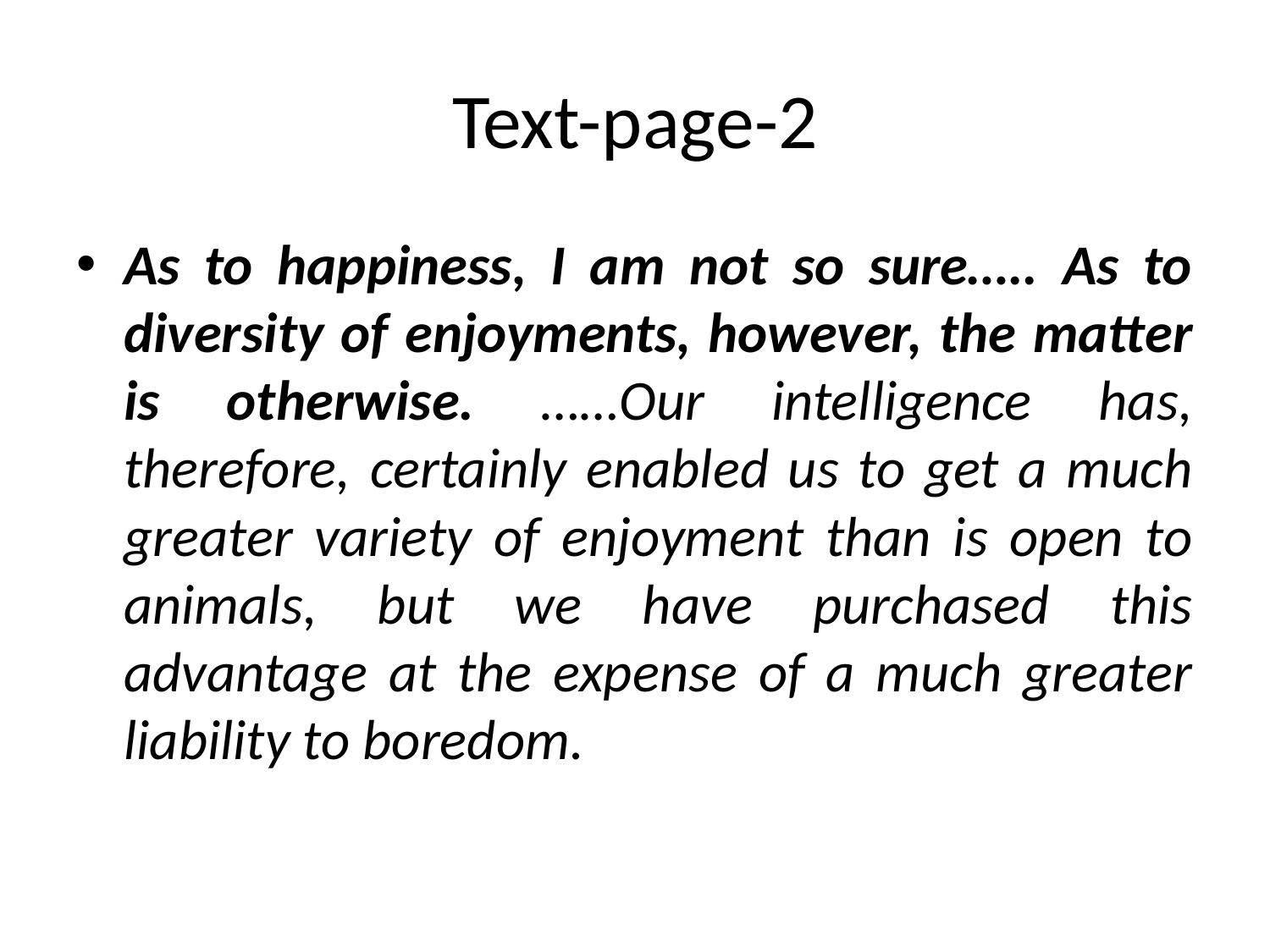

# Text-page-2
As to happiness, I am not so sure….. As to diversity of enjoyments, however, the matter is otherwise. ……Our intelligence has, therefore, certainly enabled us to get a much greater variety of enjoyment than is open to animals, but we have purchased this advantage at the expense of a much greater liability to boredom.